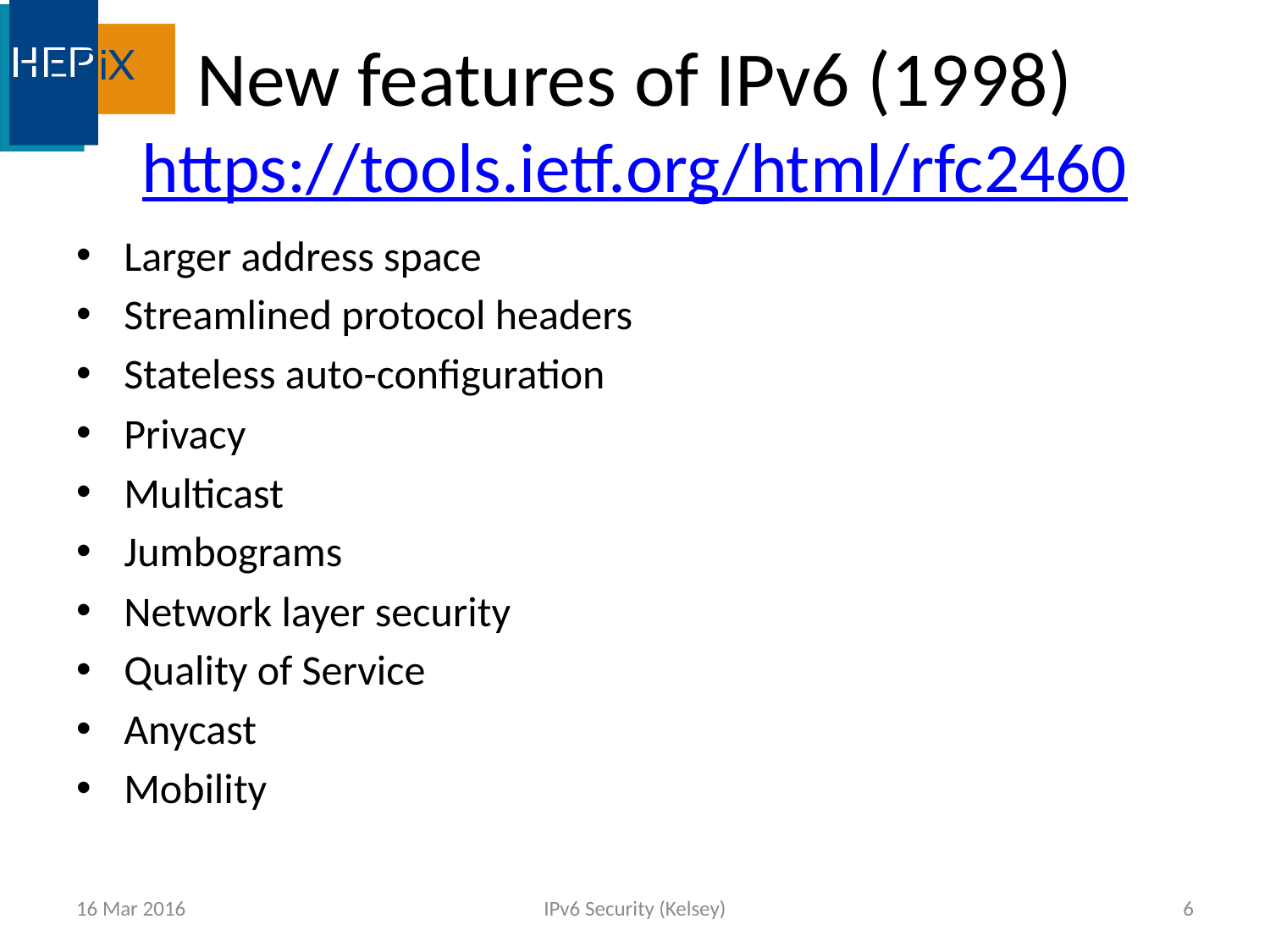

# New features of IPv6 (1998) https://tools.ietf.org/html/rfc2460
Larger address space
Streamlined protocol headers
Stateless auto-configuration
Privacy
Multicast
Jumbograms
Network layer security
Quality of Service
Anycast
Mobility
16 Mar 2016
IPv6 Security (Kelsey)
6